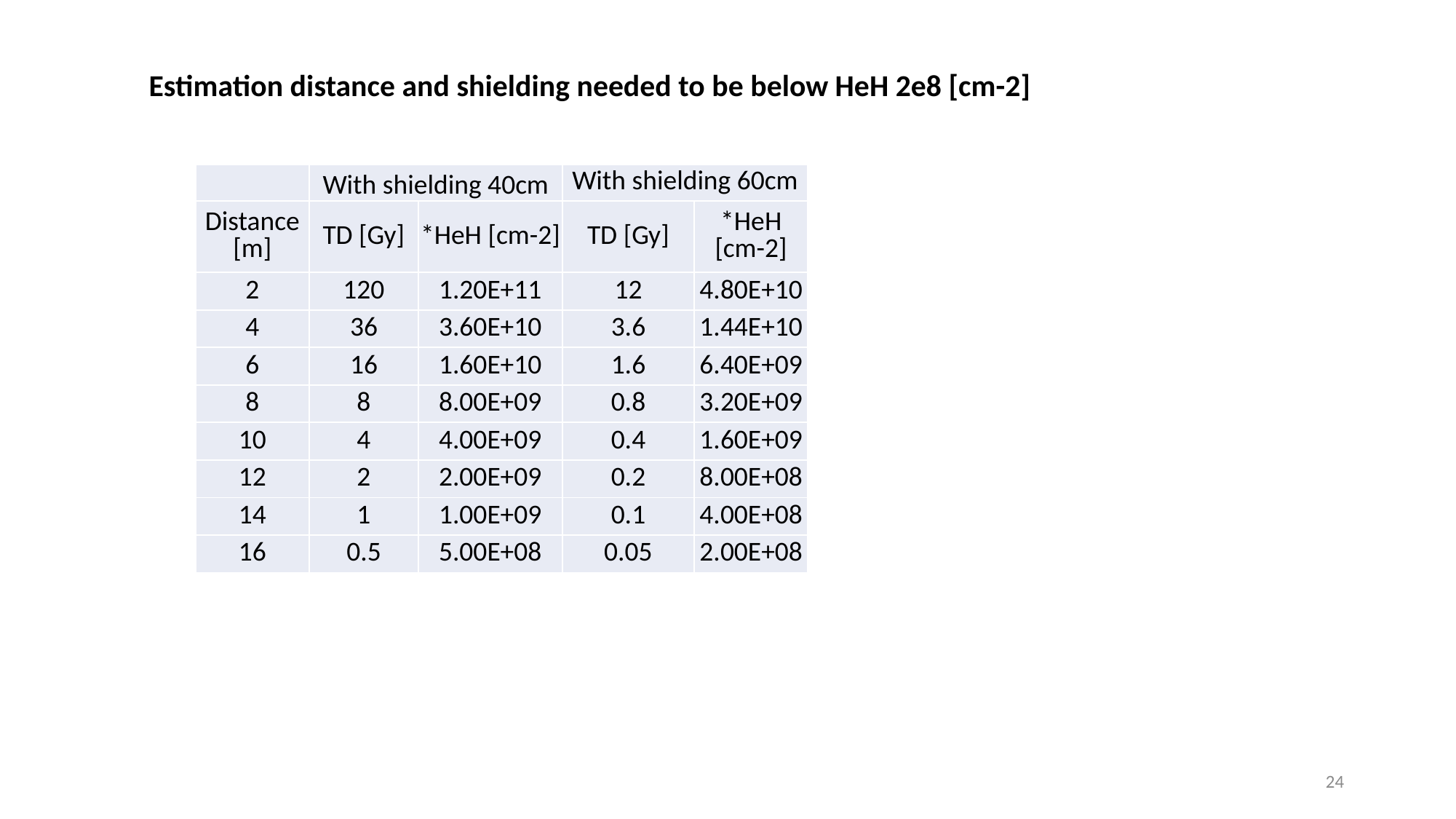

Estimation distance and shielding needed to be below HeH 2e8 [cm-2]
|  | With shielding 40cm |  | With shielding 60cm |  |
| --- | --- | --- | --- | --- |
| Distance [m] | TD [Gy] | \*HeH [cm-2] | TD [Gy] | \*HeH [cm-2] |
| 2 | 120 | 1.20E+11 | 12 | 4.80E+10 |
| 4 | 36 | 3.60E+10 | 3.6 | 1.44E+10 |
| 6 | 16 | 1.60E+10 | 1.6 | 6.40E+09 |
| 8 | 8 | 8.00E+09 | 0.8 | 3.20E+09 |
| 10 | 4 | 4.00E+09 | 0.4 | 1.60E+09 |
| 12 | 2 | 2.00E+09 | 0.2 | 8.00E+08 |
| 14 | 1 | 1.00E+09 | 0.1 | 4.00E+08 |
| 16 | 0.5 | 5.00E+08 | 0.05 | 2.00E+08 |
24